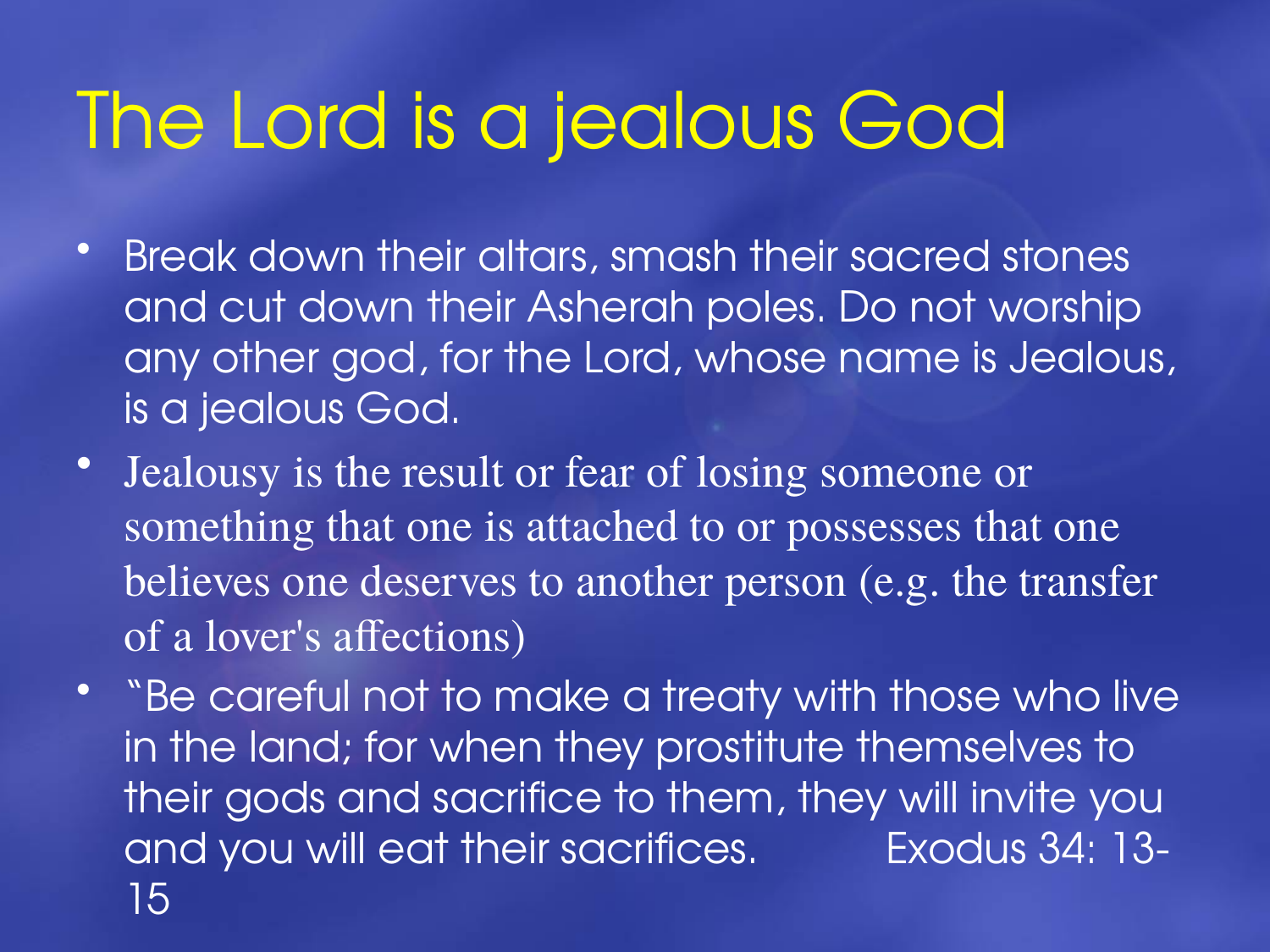

# The Lord is a jealous God
Break down their altars, smash their sacred stones and cut down their Asherah poles. Do not worship any other god, for the Lord, whose name is Jealous, is a jealous God.
Jealousy is the result or fear of losing someone or something that one is attached to or possesses that one believes one deserves to another person (e.g. the transfer of a lover's affections)
“Be careful not to make a treaty with those who live in the land; for when they prostitute themselves to their gods and sacrifice to them, they will invite you and you will eat their sacrifices. 	Exodus 34: 13-15